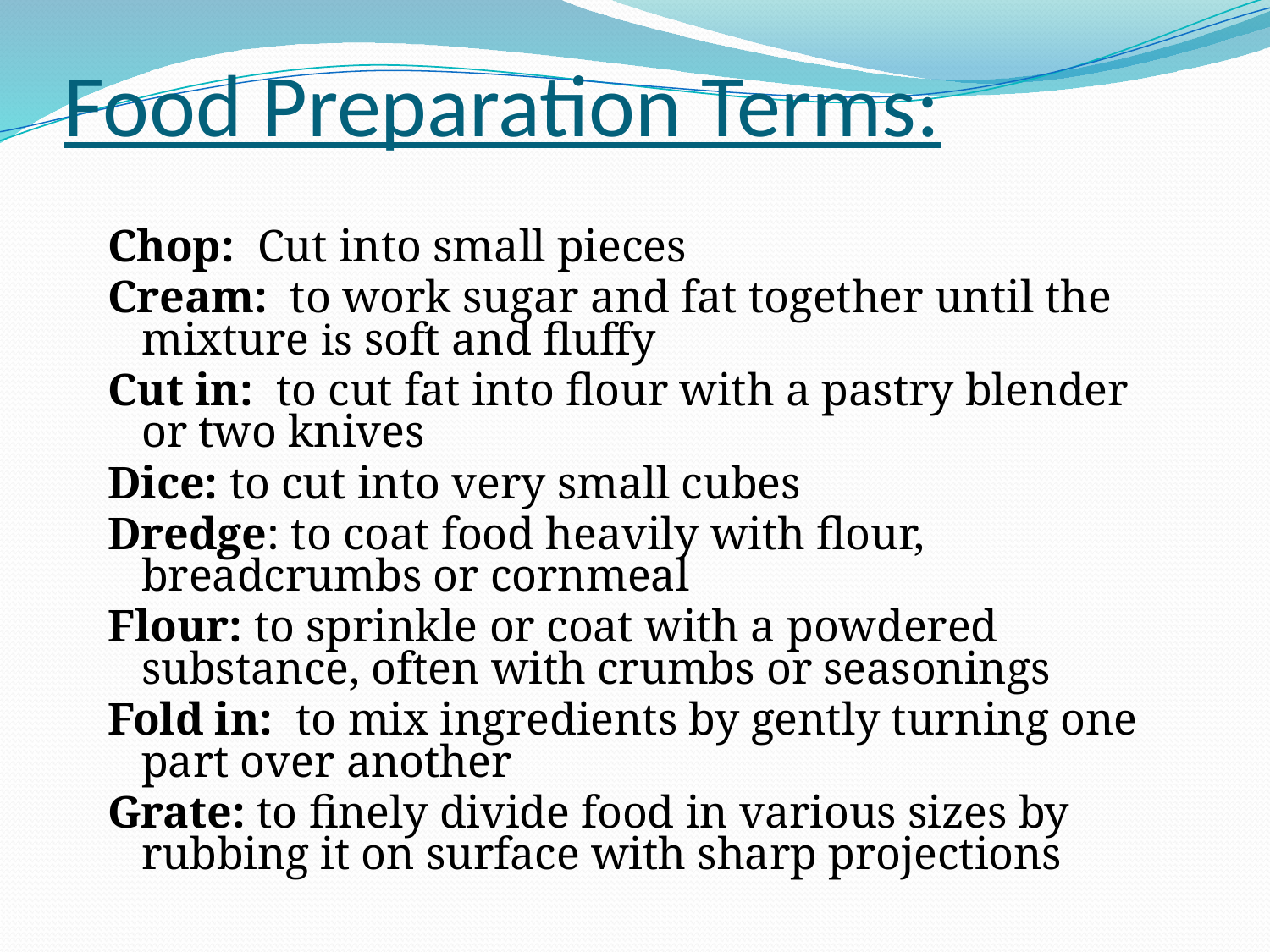

# Food Preparation Terms:
Chop:  Cut into small pieces
Cream:  to work sugar and fat together until the mixture is soft and fluffy
Cut in:  to cut fat into flour with a pastry blender or two knives
Dice: to cut into very small cubes
Dredge: to coat food heavily with flour, breadcrumbs or cornmeal
Flour: to sprinkle or coat with a powdered substance, often with crumbs or seasonings
Fold in:  to mix ingredients by gently turning one part over another
Grate: to finely divide food in various sizes by rubbing it on surface with sharp projections